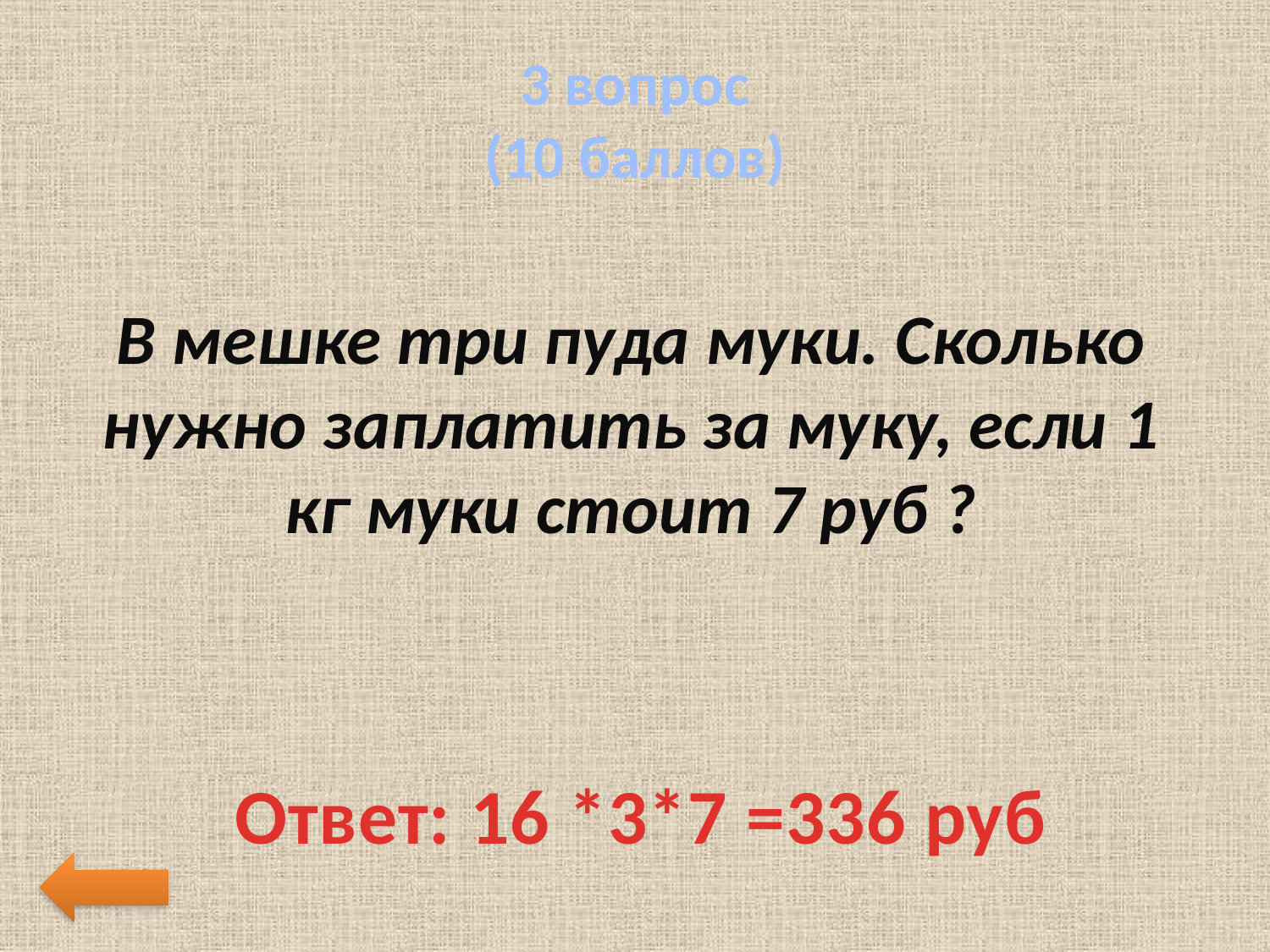

# 3 вопрос (10 баллов)
В мешке три пуда муки. Сколько нужно заплатить за муку, если 1 кг муки стоит 7 руб ?
Ответ: 16 *3*7 =336 руб